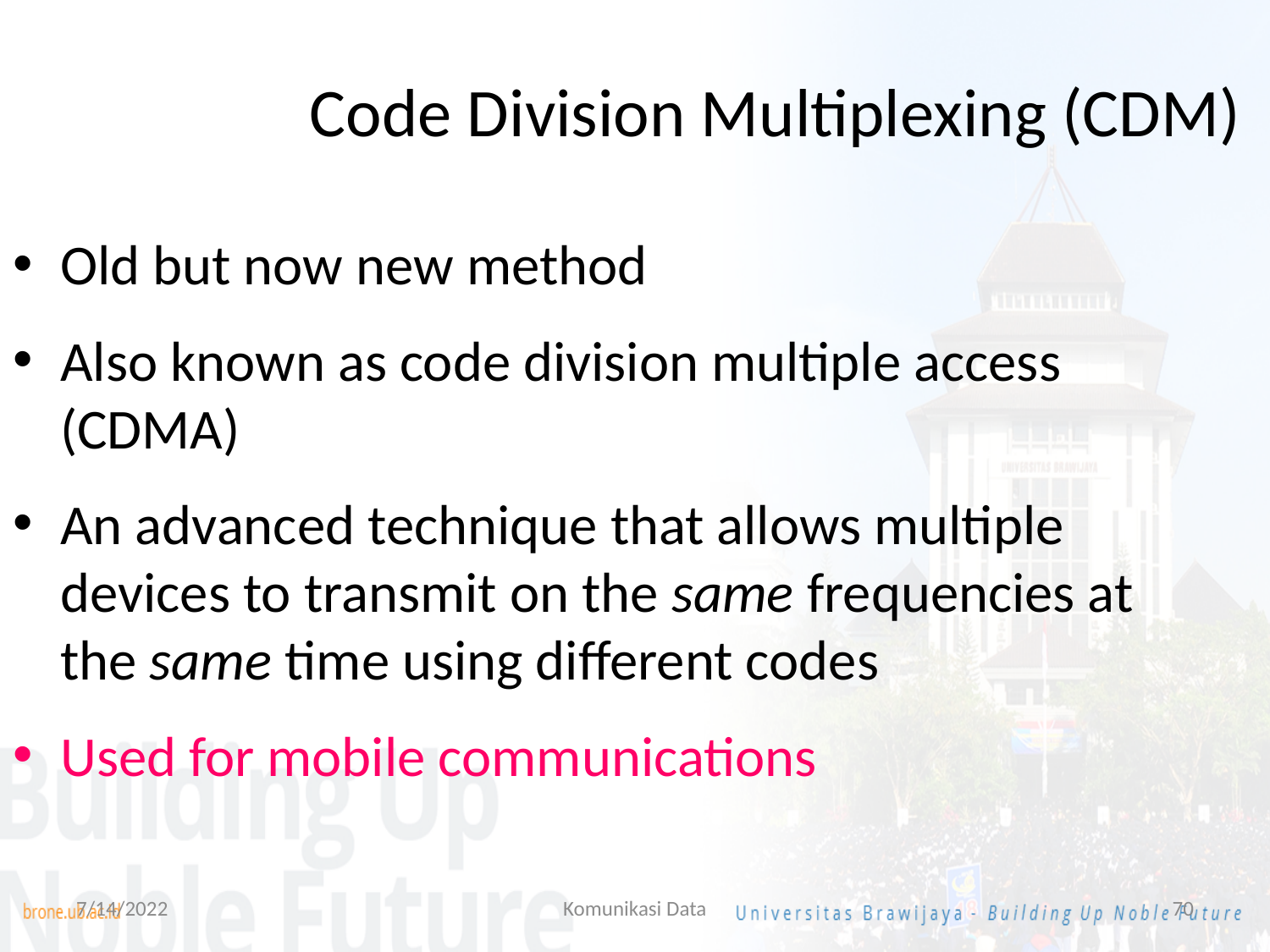

Code Division Multiplexing (CDM)
Old but now new method
Also known as code division multiple access (CDMA)
An advanced technique that allows multiple devices to transmit on the same frequencies at the same time using different codes
Used for mobile communications

7/14/2022
Komunikasi Data
70